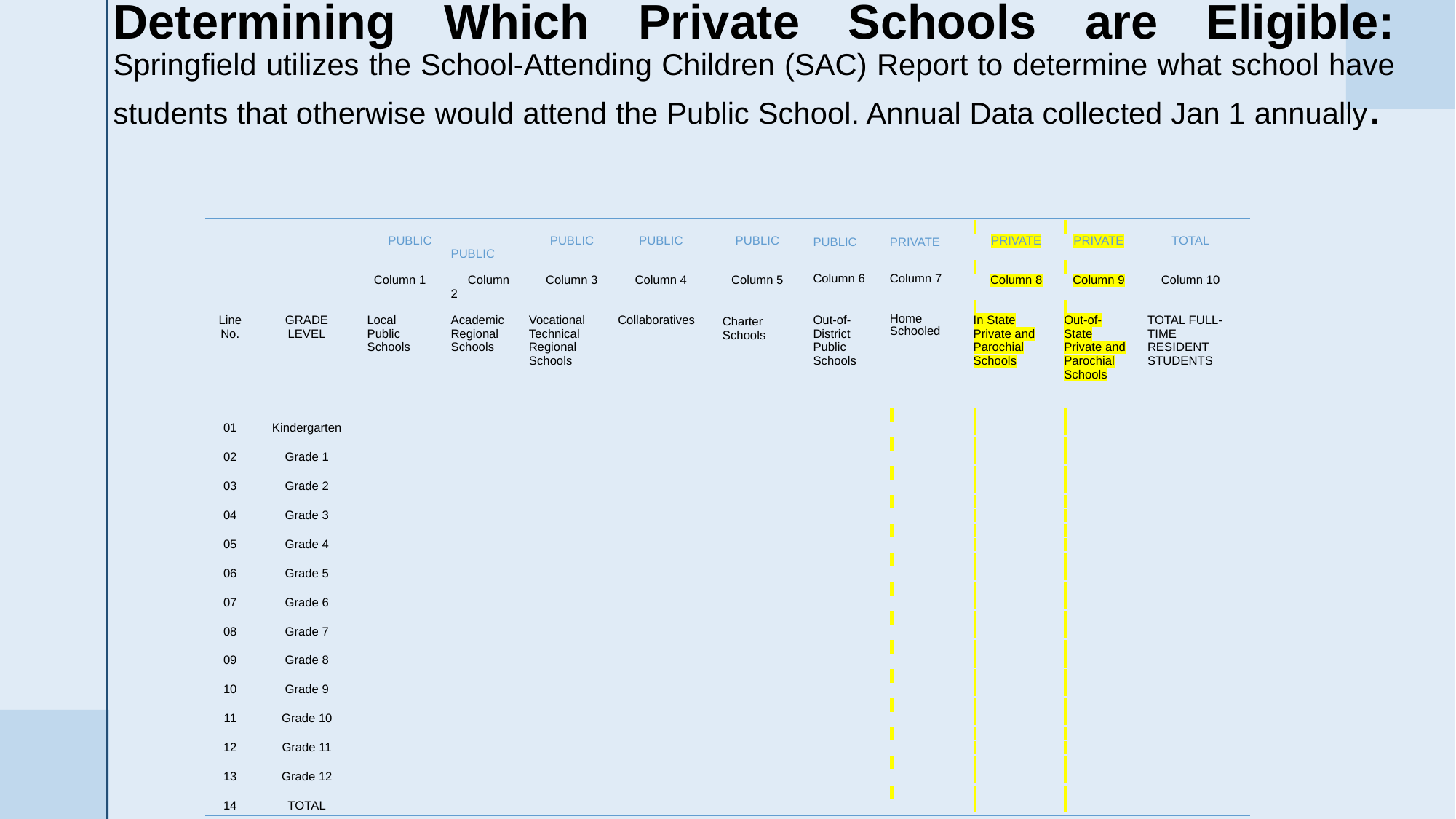

# Determining Which Private Schools are Eligible: Springfield utilizes the School-Attending Children (SAC) Report to determine what school have students that otherwise would attend the Public School. Annual Data collected Jan 1 annually.
|  |  | PUBLIC | PUBLIC | PUBLIC | PUBLIC | PUBLIC | PUBLIC | PRIVATE | PRIVATE | PRIVATE | TOTAL |
| --- | --- | --- | --- | --- | --- | --- | --- | --- | --- | --- | --- |
|  |  | Column 1 | Column 2 | Column 3 | Column 4 | Column 5 | Column 6 | Column 7 | Column 8 | Column 9 | Column 10 |
| Line No. | GRADE LEVEL | Local Public Schools | Academic Regional Schools | Vocational Technical Regional Schools | Collaboratives | Charter Schools | Out-of-District Public Schools | Home Schooled | In State Private and Parochial Schools | Out-of-State Private and Parochial Schools | TOTAL FULL-TIME RESIDENT STUDENTS |
| 01 | Kindergarten |  |  |  |  |  |  |  |  |  |  |
| 02 | Grade 1 |  |  |  |  |  |  |  |  |  |  |
| 03 | Grade 2 |  |  |  |  |  |  |  |  |  |  |
| 04 | Grade 3 |  |  |  |  |  |  |  |  |  |  |
| 05 | Grade 4 |  |  |  |  |  |  |  |  |  |  |
| 06 | Grade 5 |  |  |  |  |  |  |  |  |  |  |
| 07 | Grade 6 |  |  |  |  |  |  |  |  |  |  |
| 08 | Grade 7 |  |  |  |  |  |  |  |  |  |  |
| 09 | Grade 8 |  |  |  |  |  |  |  |  |  |  |
| 10 | Grade 9 |  |  |  |  |  |  |  |  |  |  |
| 11 | Grade 10 |  |  |  |  |  |  |  |  |  |  |
| 12 | Grade 11 |  |  |  |  |  |  |  |  |  |  |
| 13 | Grade 12 |  |  |  |  |  |  |  |  |  |  |
| 14 | TOTAL |  |  |  |  |  |  |  |  |  |  |